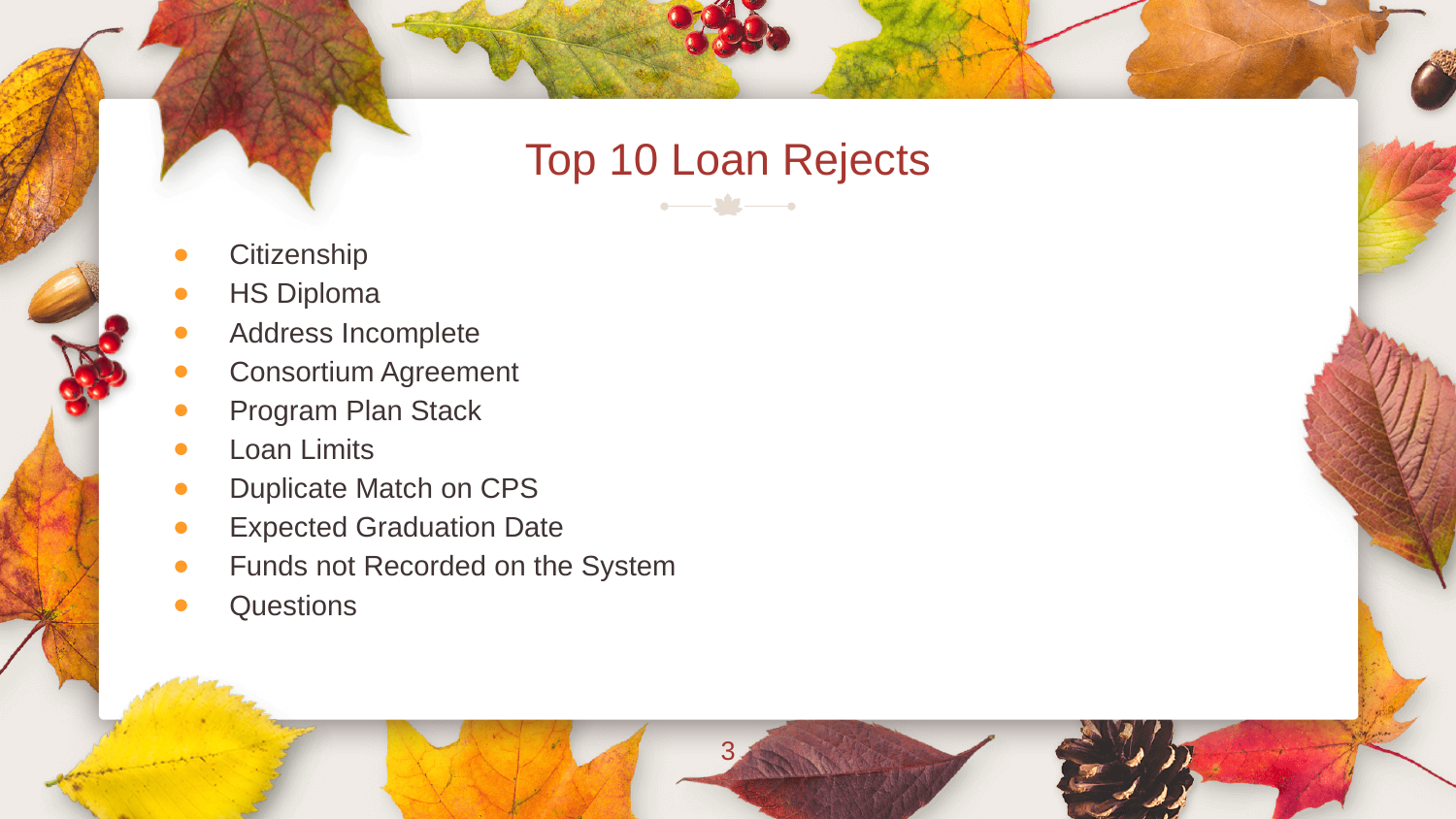

# Top 10 Loan Rejects
Citizenship
HS Diploma
Address Incomplete
Consortium Agreement
Program Plan Stack
Loan Limits
Duplicate Match on CPS
Expected Graduation Date
Funds not Recorded on the System
Questions

3